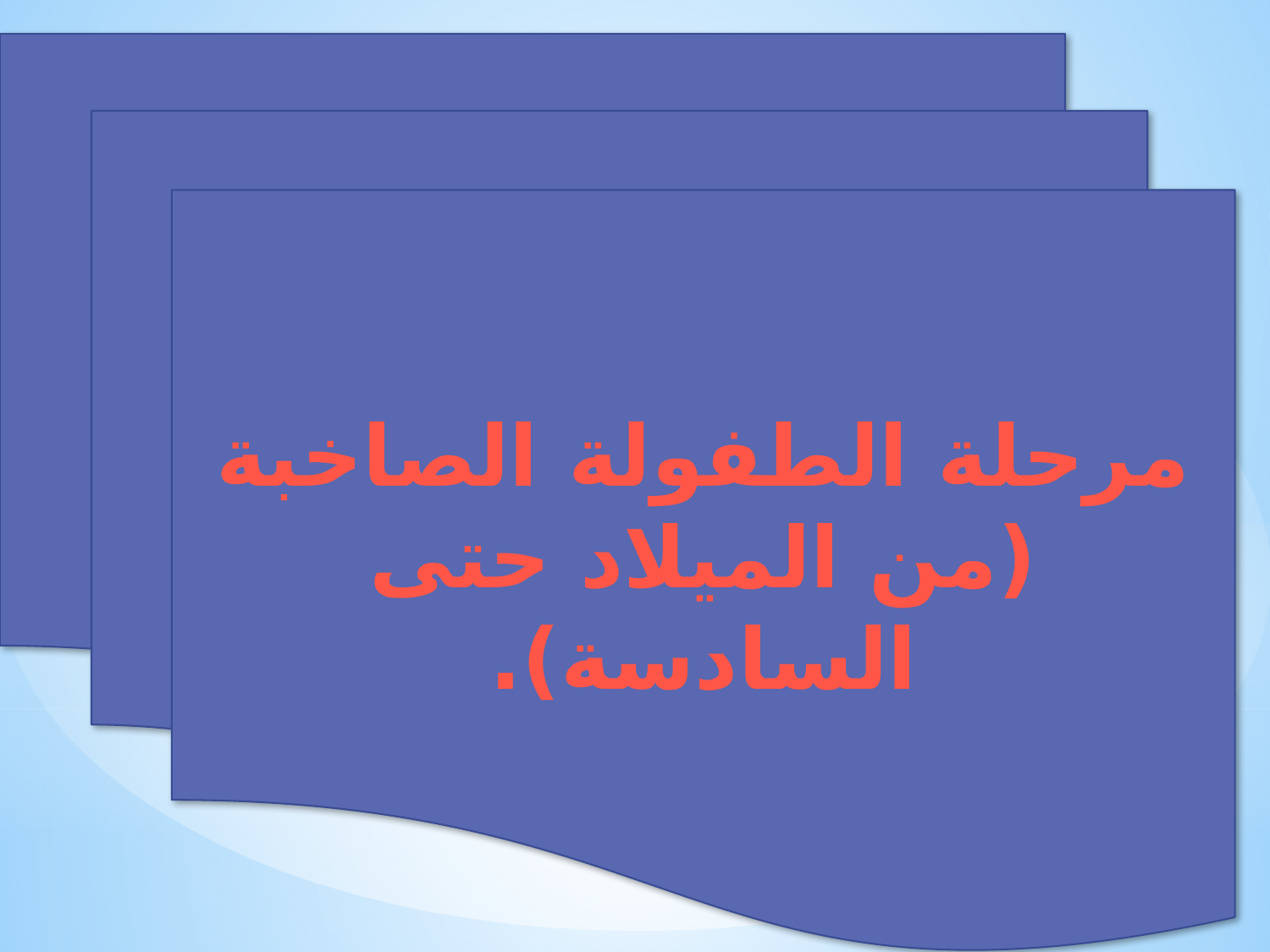

مرحلة الطفولة الصاخبة (من الميلاد حتى السادسة).